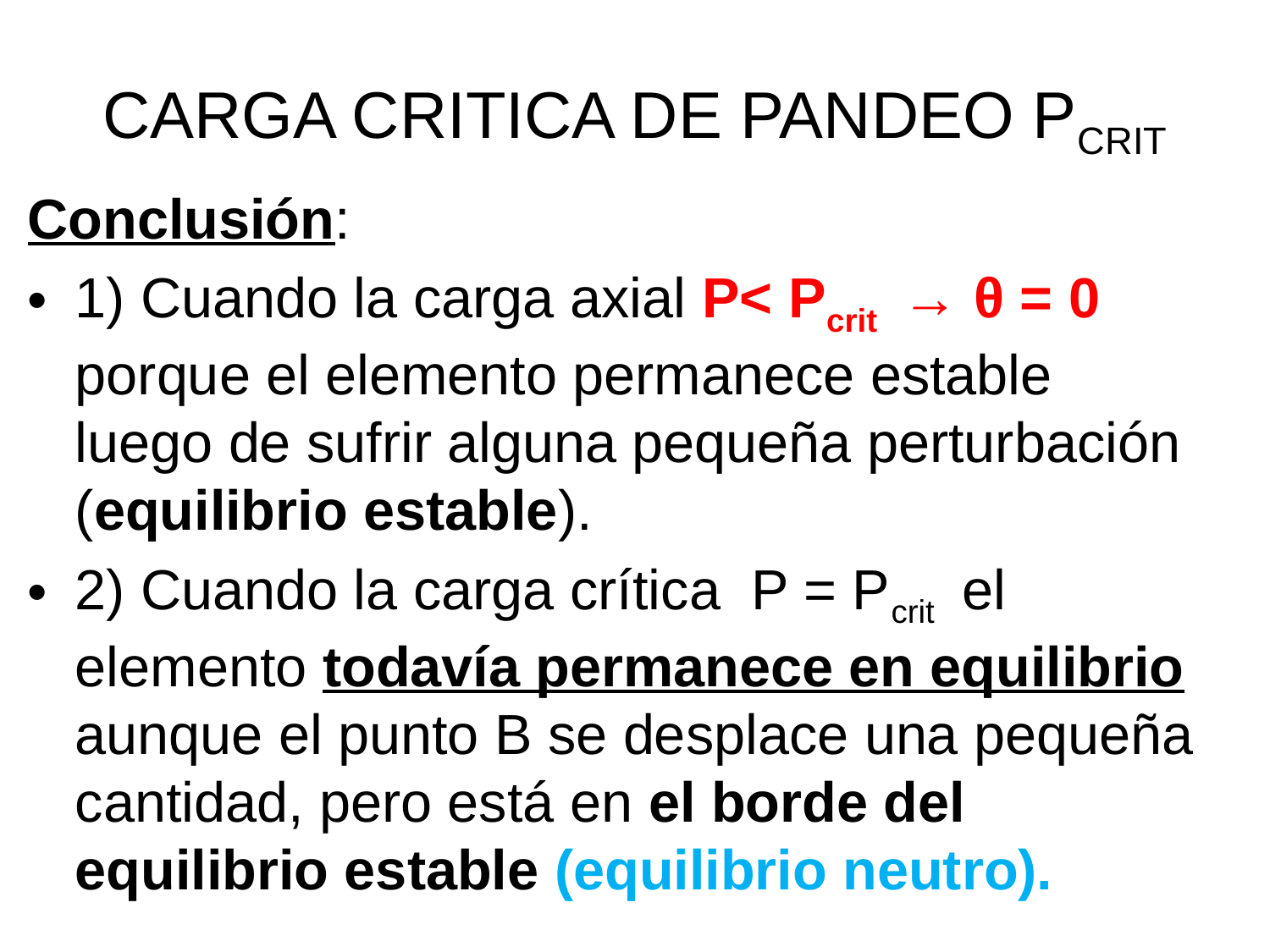

# CARGA CRITICA DE PANDEO PCRIT
Conclusión:
1) Cuando la carga axial P< Pcrit  → θ = 0 porque el elemento permanece estable luego de sufrir alguna pequeña perturbación (equilibrio estable).
2) Cuando la carga crítica  P = Pcrit   el elemento todavía permanece en equilibrio aunque el punto B se desplace una pequeña cantidad, pero está en el borde del equilibrio estable (equilibrio neutro).